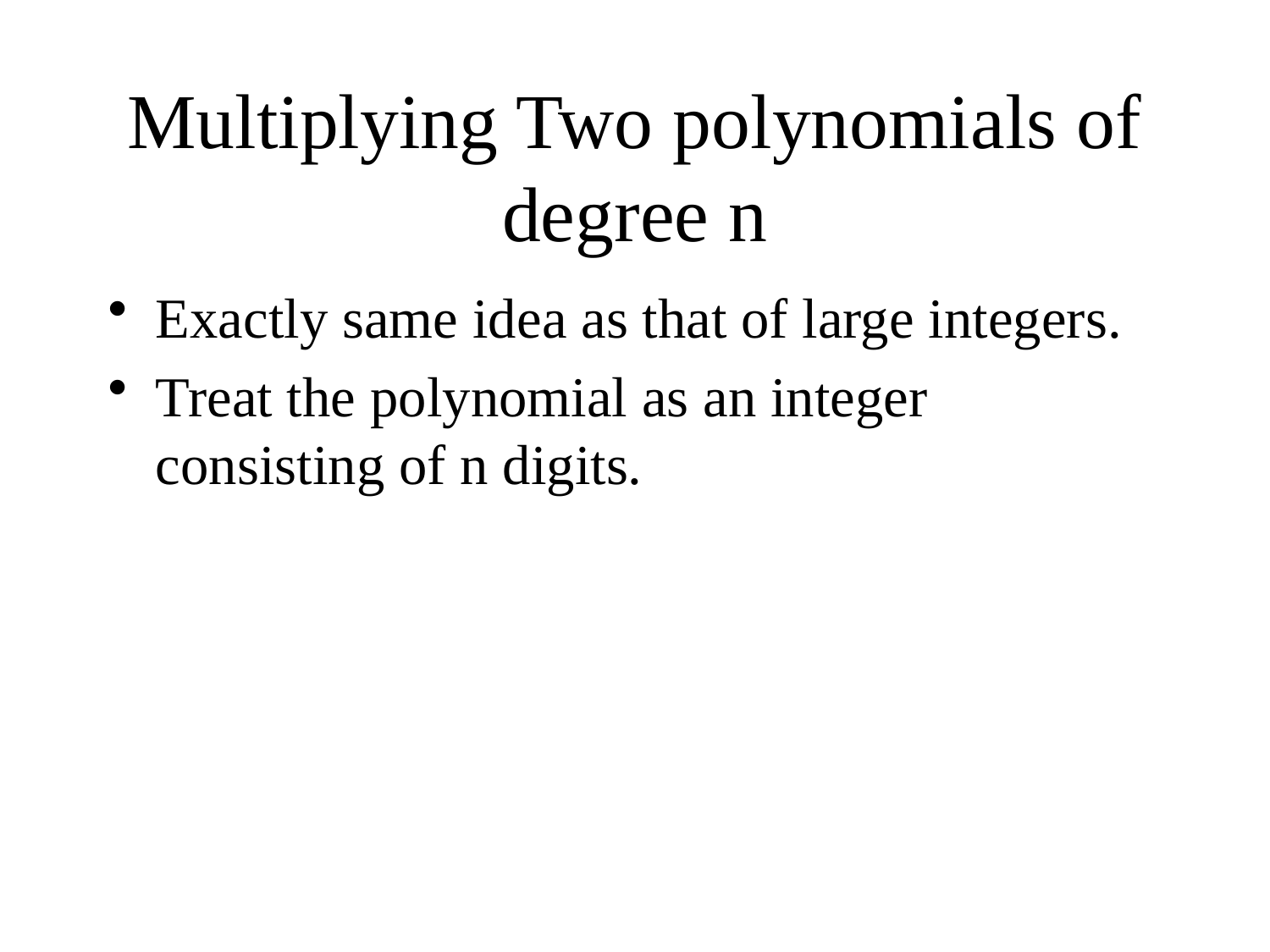

# Multiplying Two polynomials of degree n
Exactly same idea as that of large integers.
Treat the polynomial as an integer consisting of n digits.